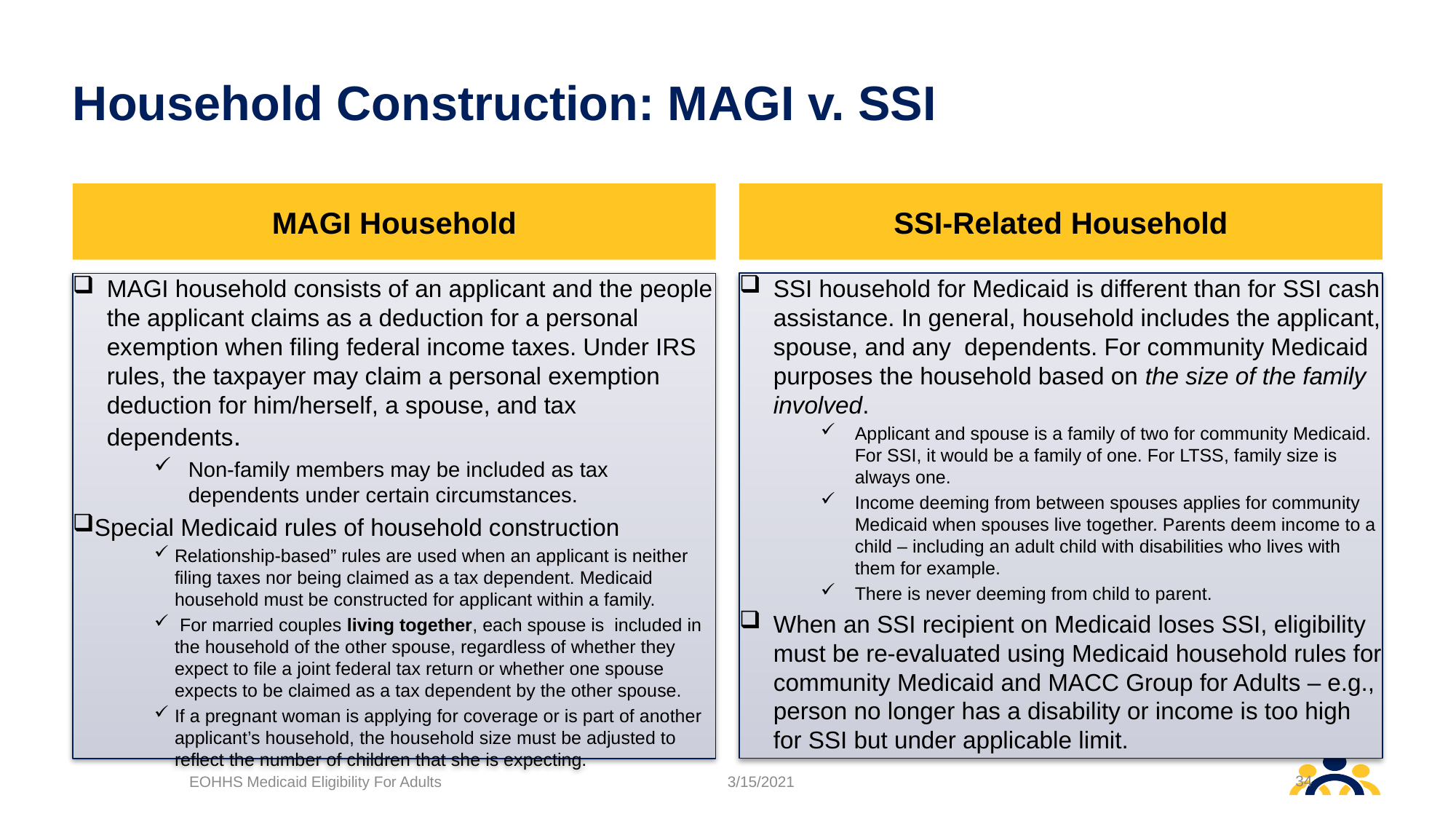

# Household Construction: MAGI v. SSI
MAGI Household
SSI-Related Household
SSI household for Medicaid is different than for SSI cash assistance. In general, household includes the applicant, spouse, and any  dependents. For community Medicaid purposes the household based on the size of the family involved.
Applicant and spouse is a family of two for community Medicaid.  For SSI, it would be a family of one. For LTSS, family size is always one.
Income deeming from between spouses applies for community Medicaid when spouses live together. Parents deem income to a child – including an adult child with disabilities who lives with them for example.
There is never deeming from child to parent.
When an SSI recipient on Medicaid loses SSI, eligibility must be re-evaluated using Medicaid household rules for community Medicaid and MACC Group for Adults – e.g., person no longer has a disability or income is too high for SSI but under applicable limit.
MAGI household consists of an applicant and the people the applicant claims as a deduction for a personal exemption when filing federal income taxes. Under IRS rules, the taxpayer may claim a personal exemption deduction for him/herself, a spouse, and tax dependents.
Non-family members may be included as tax dependents under certain circumstances.
Special Medicaid rules of household construction
Relationship-based” rules are used when an applicant is neither filing taxes nor being claimed as a tax dependent. Medicaid household must be constructed for applicant within a family.
 For married couples living together, each spouse is  included in the household of the other spouse, regardless of whether they expect to file a joint federal tax return or whether one spouse expects to be claimed as a tax dependent by the other spouse.
If a pregnant woman is applying for coverage or is part of another applicant’s household, the household size must be adjusted to reflect the number of children that she is expecting.
34
EOHHS Medicaid Eligibility For Adults
3/15/2021